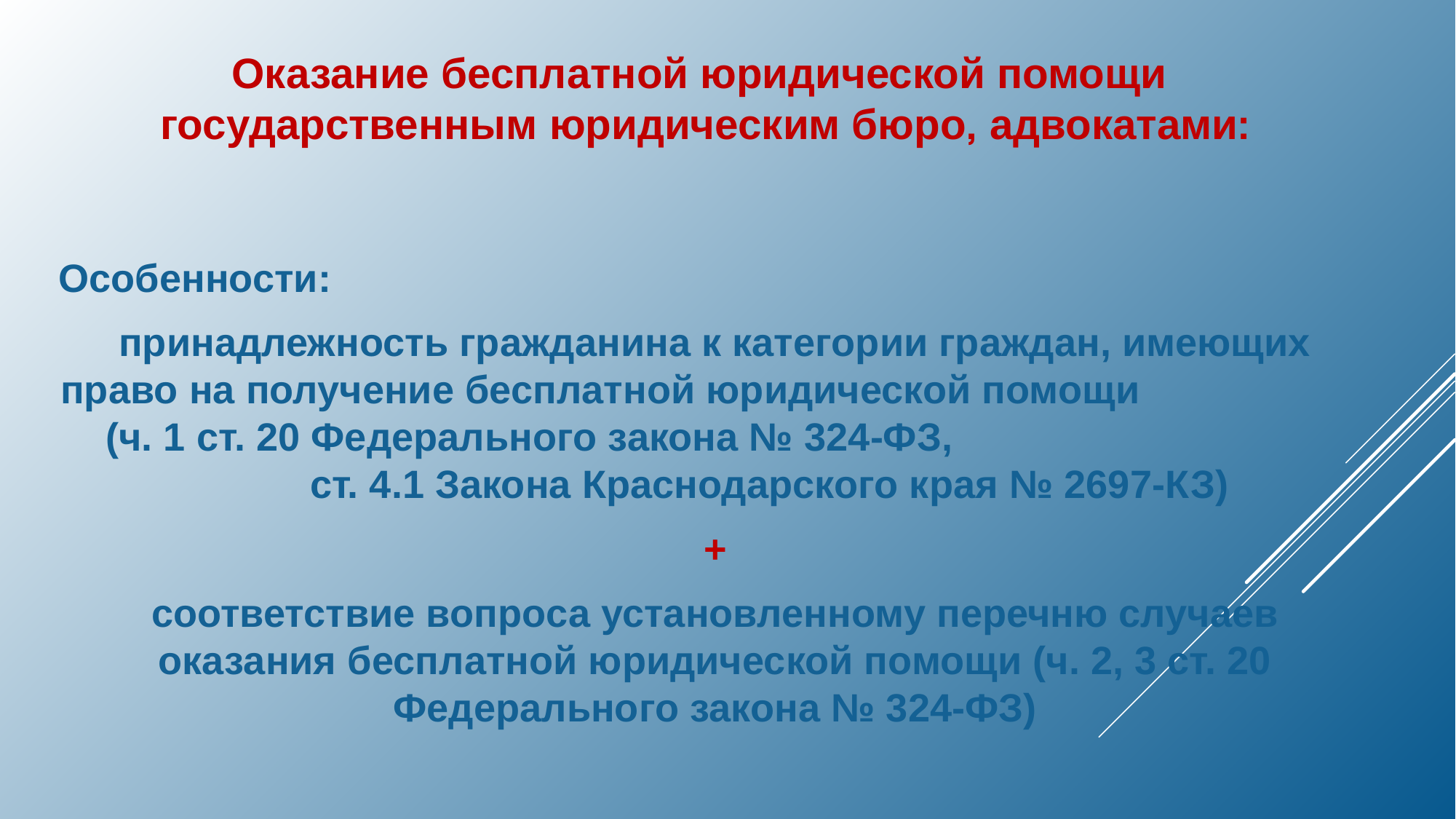

Оказание бесплатной юридической помощи
государственным юридическим бюро, адвокатами:
Особенности:
принадлежность гражданина к категории граждан, имеющих право на получение бесплатной юридической помощи                          (ч. 1 ст. 20 Федерального закона № 324-ФЗ,                                                 ст. 4.1 Закона Краснодарского края № 2697-КЗ)
+
соответствие вопроса установленному перечню случаев оказания бесплатной юридической помощи (ч. 2, 3 ст. 20 Федерального закона № 324-ФЗ)